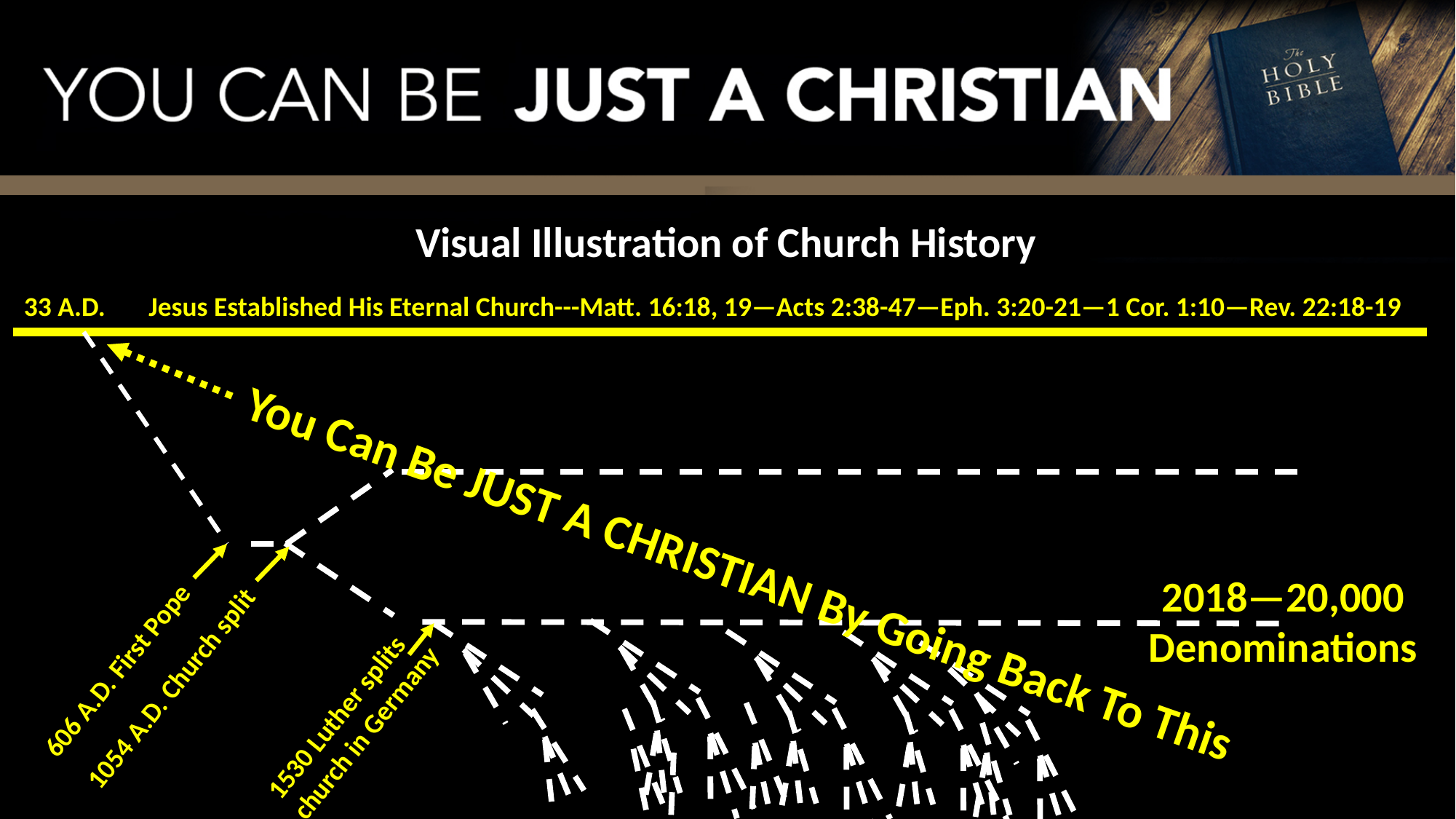

Visual Illustration of Church History
33 A.D.       Jesus Established His Eternal Church---Matt. 16:18, 19—Acts 2:38-47—Eph. 3:20-21—1 Cor. 1:10—Rev. 22:18-19
You Can Be JUST A CHRISTIAN By Going Back To This
2018—20,000
Denominations
606 A.D. First Pope
1054 A.D. Church split
1530 Luther splits church in Germany